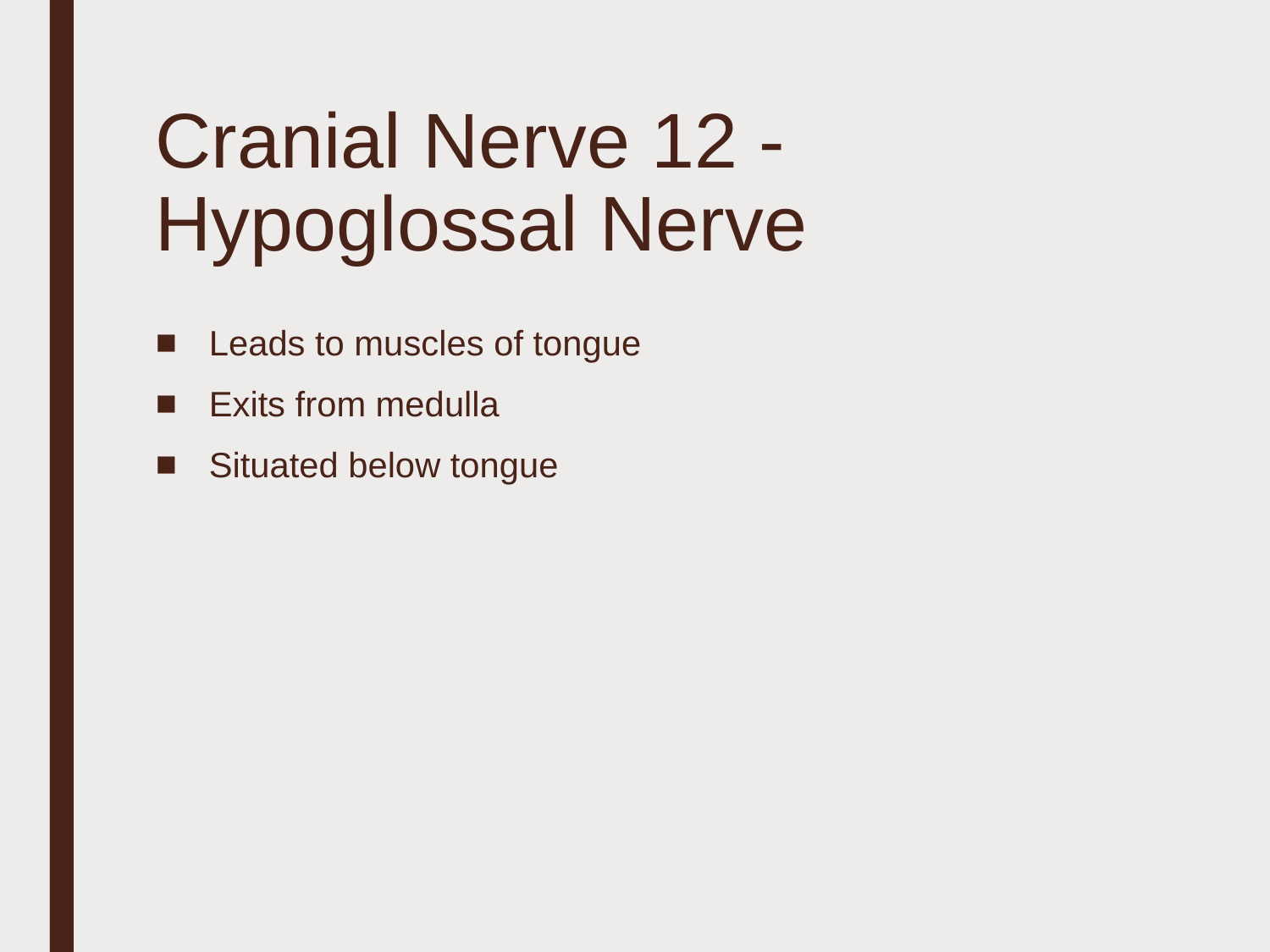

# Cranial Nerve 12 -  Hypoglossal Nerve
Leads to muscles of tongue
Exits from medulla
Situated below tongue